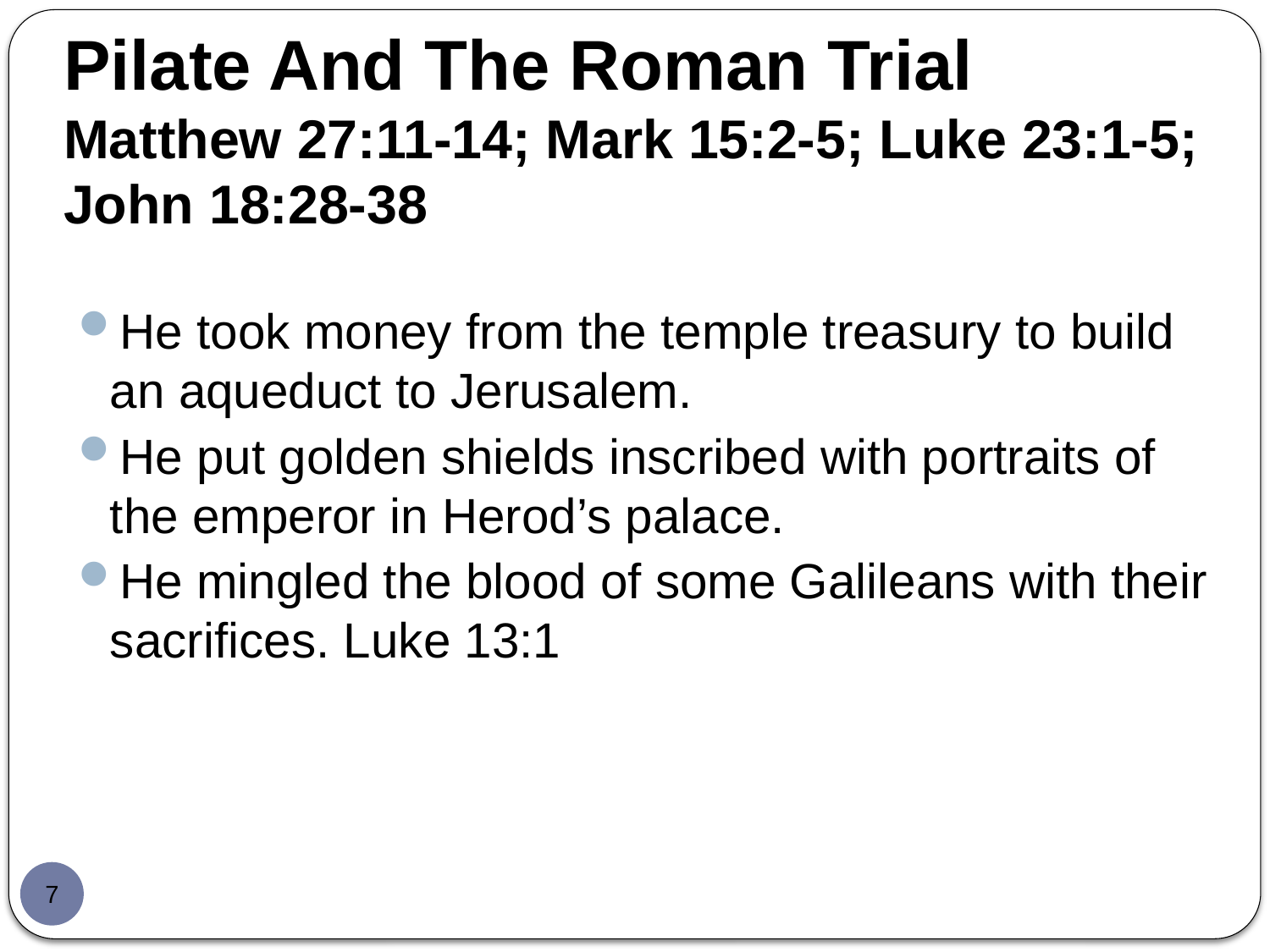

# Pilate And The Roman Trial Matthew 27:11-14; Mark 15:2-5; Luke 23:1-5; John 18:28-38
He took money from the temple treasury to build an aqueduct to Jerusalem.
He put golden shields inscribed with portraits of the emperor in Herod’s palace.
He mingled the blood of some Galileans with their sacrifices. Luke 13:1
7